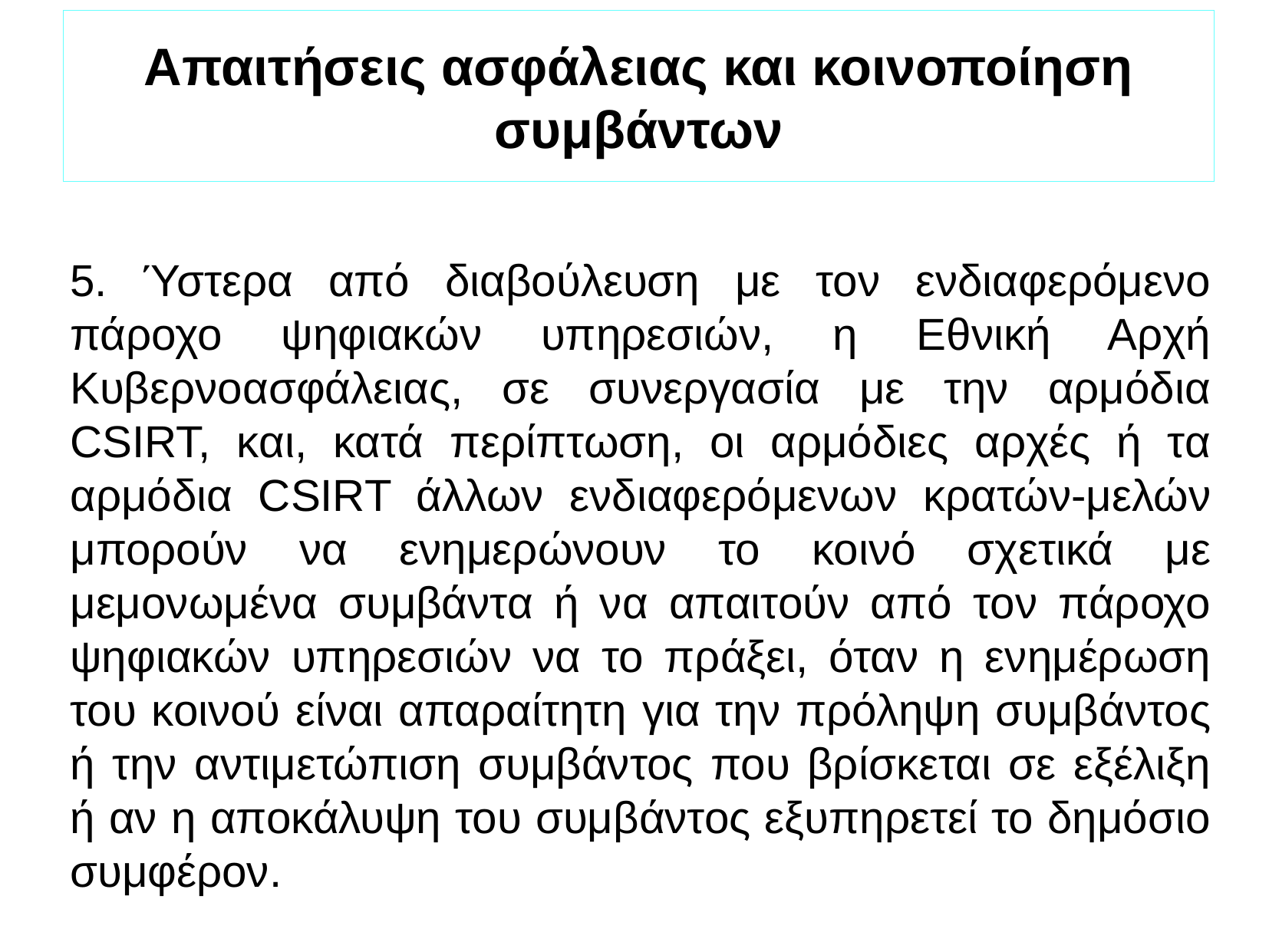

Απαιτήσεις ασφάλειας και κοινοποίηση συμβάντων
5. Ύστερα από διαβούλευση με τον ενδιαφερόμενο πάροχο ψηφιακών υπηρεσιών, η Εθνική Αρχή Κυβερνοασφάλειας, σε συνεργασία με την αρμόδια CSIRT, και, κατά περίπτωση, οι αρμόδιες αρχές ή τα αρμόδια CSIRT άλλων ενδιαφερόμενων κρατών-μελών μπορούν να ενημερώνουν το κοινό σχετικά με μεμονωμένα συμβάντα ή να απαιτούν από τον πάροχο ψηφιακών υπηρεσιών να το πράξει, όταν η ενημέρωση του κοινού είναι απαραίτητη για την πρόληψη συμβάντος ή την αντιμετώπιση συμβάντος που βρίσκεται σε εξέλιξη ή αν η αποκάλυψη του συμβάντος εξυπηρετεί το δημόσιο συμφέρον.